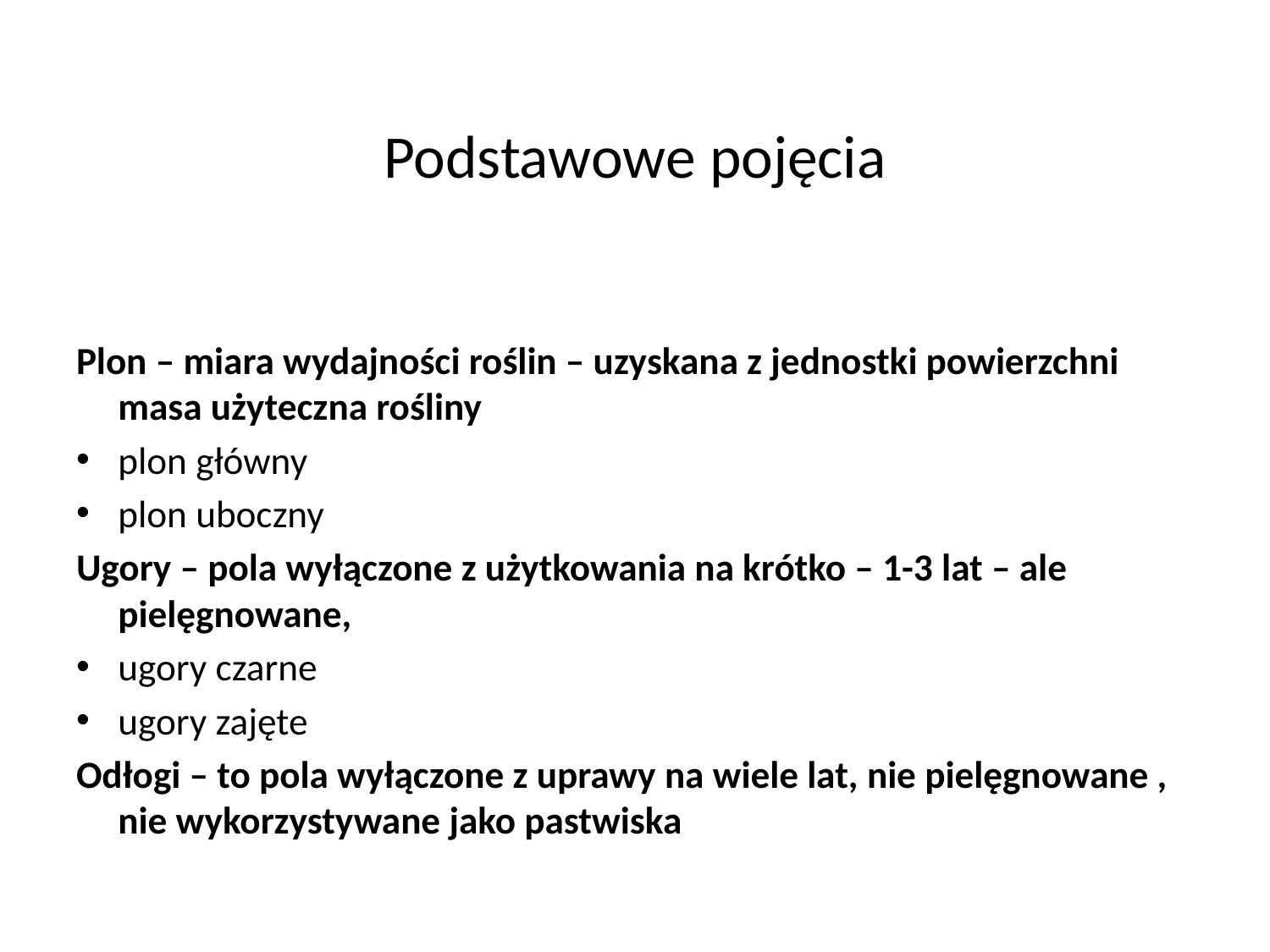

# Podstawowe pojęcia

Plon – miara wydajności roślin – uzyskana z jednostki powierzchni masa użyteczna rośliny
plon główny
plon uboczny
Ugory – pola wyłączone z użytkowania na krótko – 1-3 lat – ale pielęgnowane,
ugory czarne
ugory zajęte
Odłogi – to pola wyłączone z uprawy na wiele lat, nie pielęgnowane , nie wykorzystywane jako pastwiska